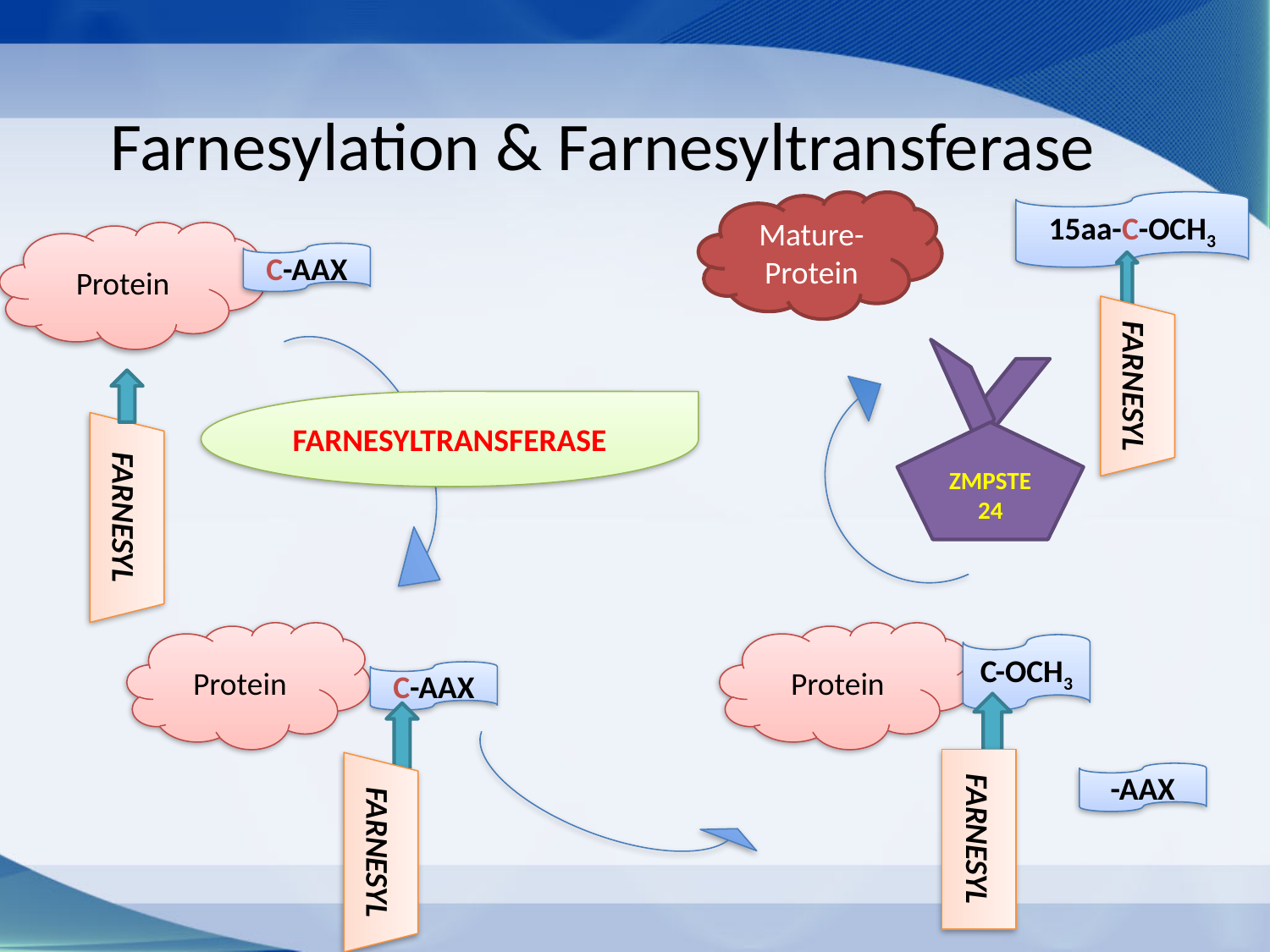

# Farnesylation & Farnesyltransferase
Mature-Protein
15aa-C-OCH3
Protein
C-AAX

FARNESYL

FARNESYLTRANSFERASE
ZMPSTE24
FARNESYL
Protein
Protein
C-OCH3
C-AAX

-AAX

FARNESYL
FARNESYL